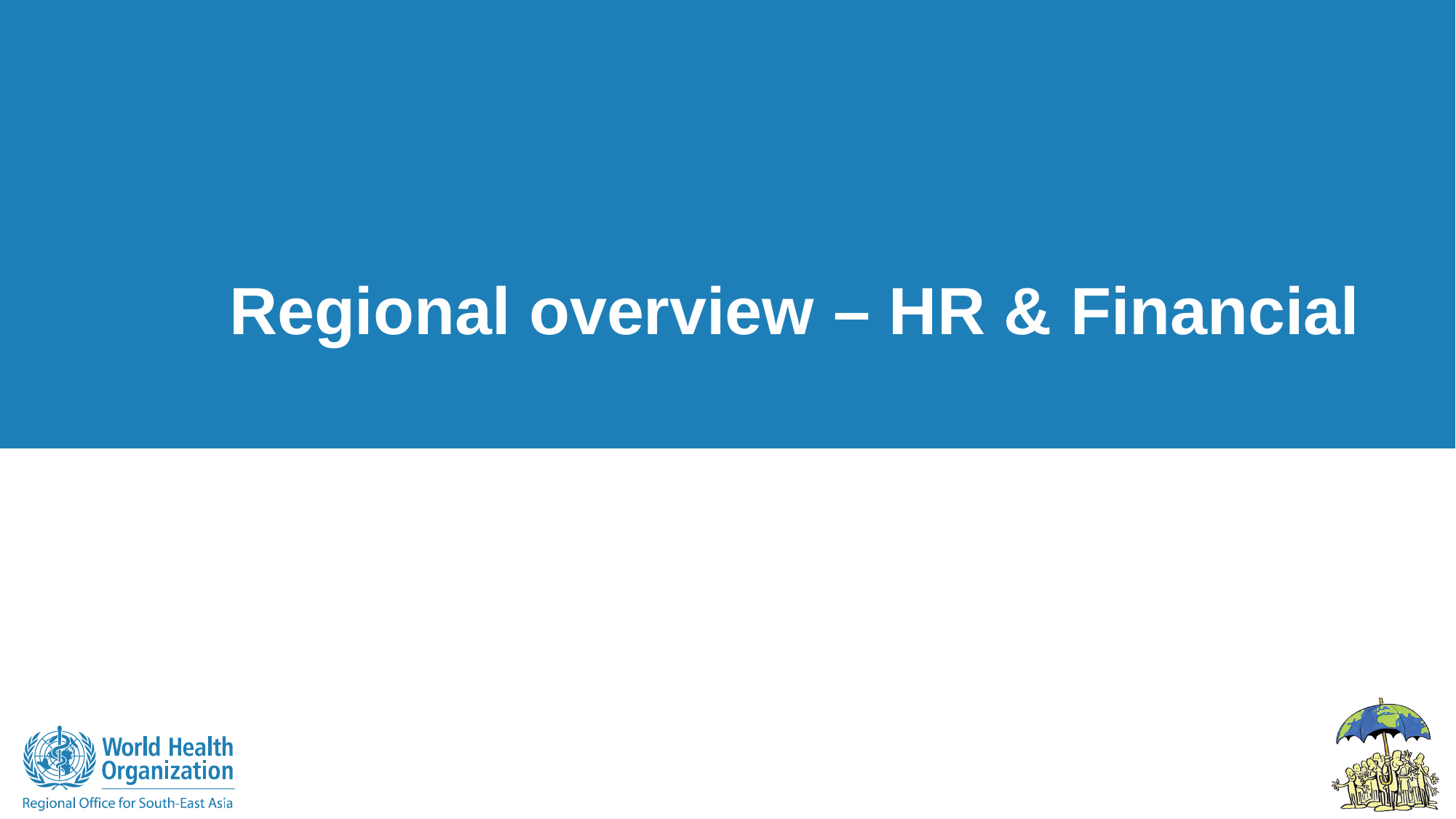

# Regional overview – HR & Financial